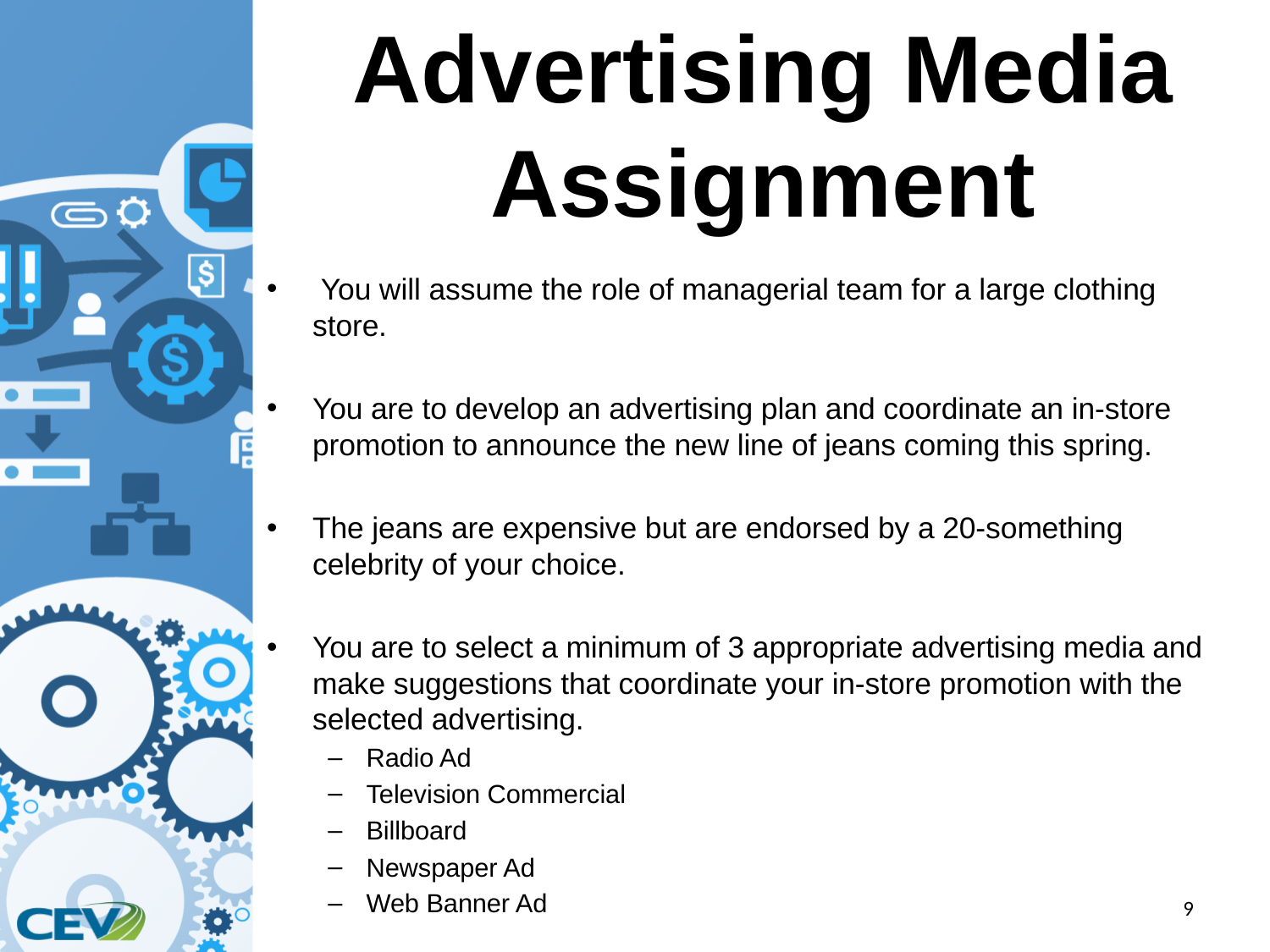

# Advertising Media Assignment

 You will assume the role of managerial team for a large clothing store.

You are to develop an advertising plan and coordinate an in-store promotion to announce the new line of jeans coming this spring.

The jeans are expensive but are endorsed by a 20-something celebrity of your choice.

You are to select a minimum of 3 appropriate advertising media and make suggestions that coordinate your in-store promotion with the selected advertising.
Radio Ad
Television Commercial
Billboard
Newspaper Ad
Web Banner Ad

9